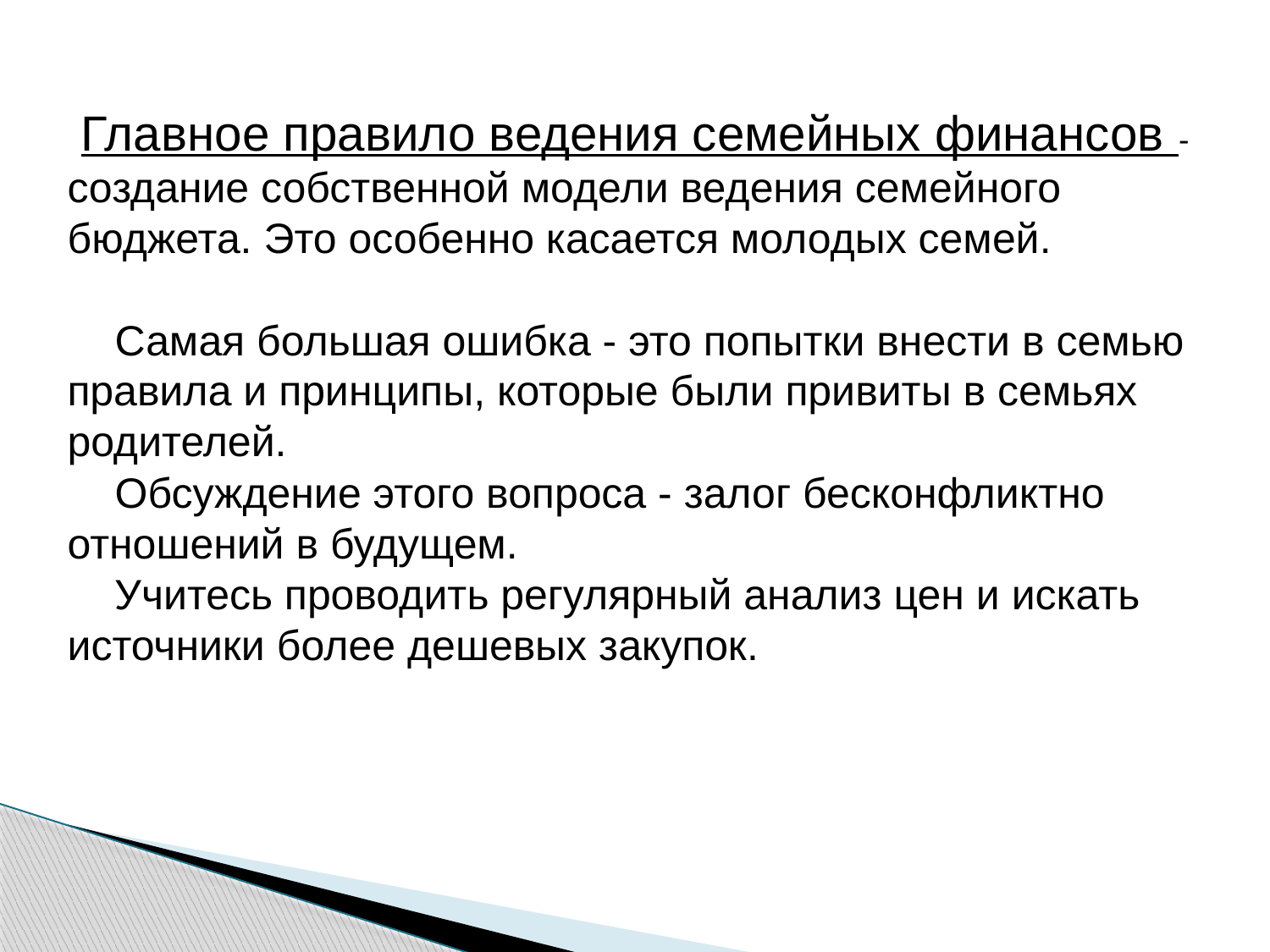

Главное правило ведения семейных финансов - создание собственной модели ведения семейного бюджета. Это особенно касается молодых семей.

    Самая большая ошибка - это попытки внести в семью правила и принципы, которые были привиты в семьях родителей.
    Обсуждение этого вопроса - залог бесконфликтно отношений в будущем.
    Учитесь проводить регулярный анализ цен и искать источники более дешевых закупок.